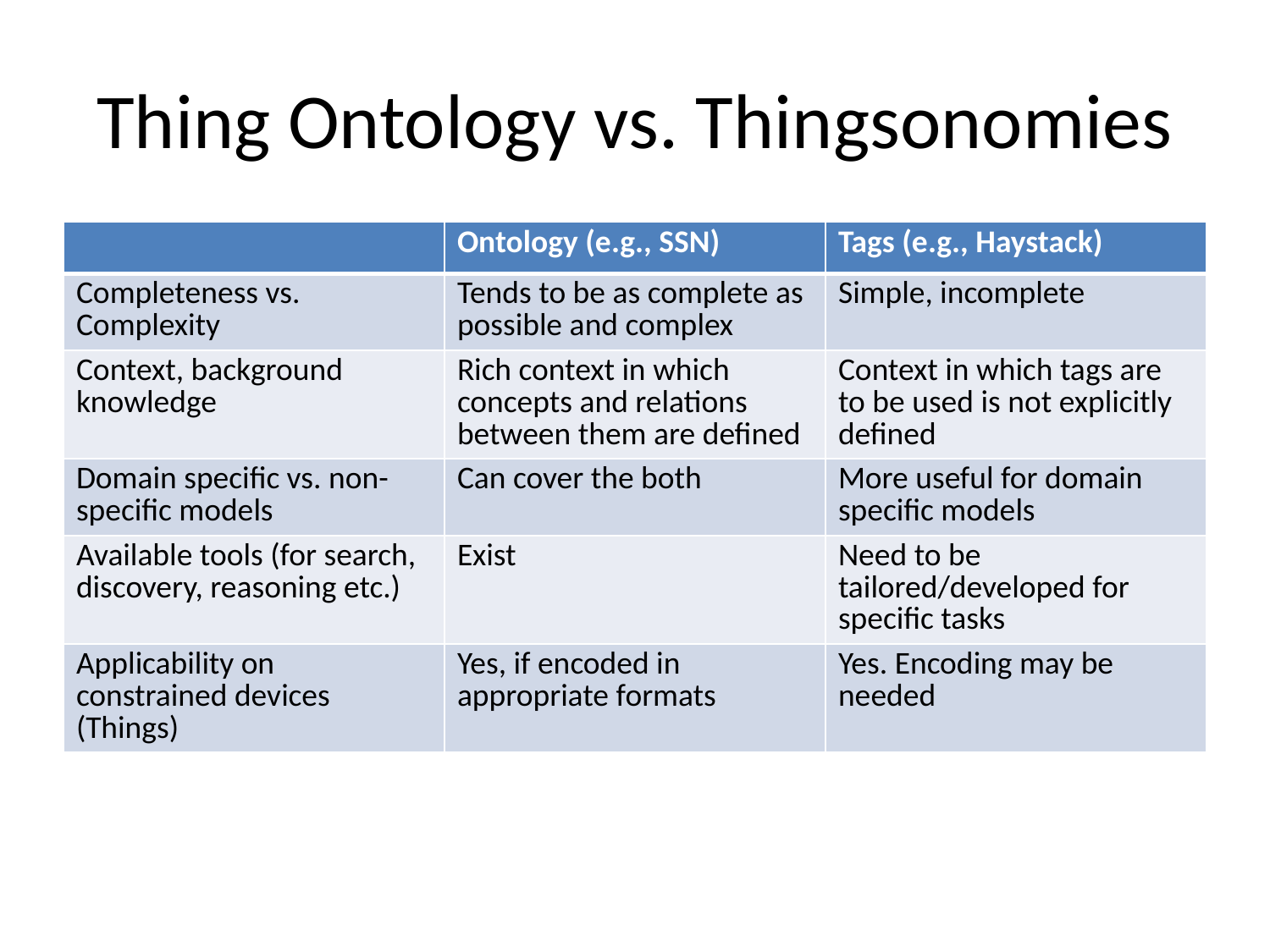

# Thing Ontology vs. Thingsonomies
|  | Ontology (e.g., SSN) | Tags (e.g., Haystack) |
| --- | --- | --- |
| Completeness vs. Complexity | Tends to be as complete as possible and complex | Simple, incomplete |
| Context, background knowledge | Rich context in which concepts and relations between them are defined | Context in which tags are to be used is not explicitly defined |
| Domain specific vs. non-specific models | Can cover the both | More useful for domain specific models |
| Available tools (for search, discovery, reasoning etc.) | Exist | Need to be tailored/developed for specific tasks |
| Applicability on constrained devices (Things) | Yes, if encoded in appropriate formats | Yes. Encoding may be needed |